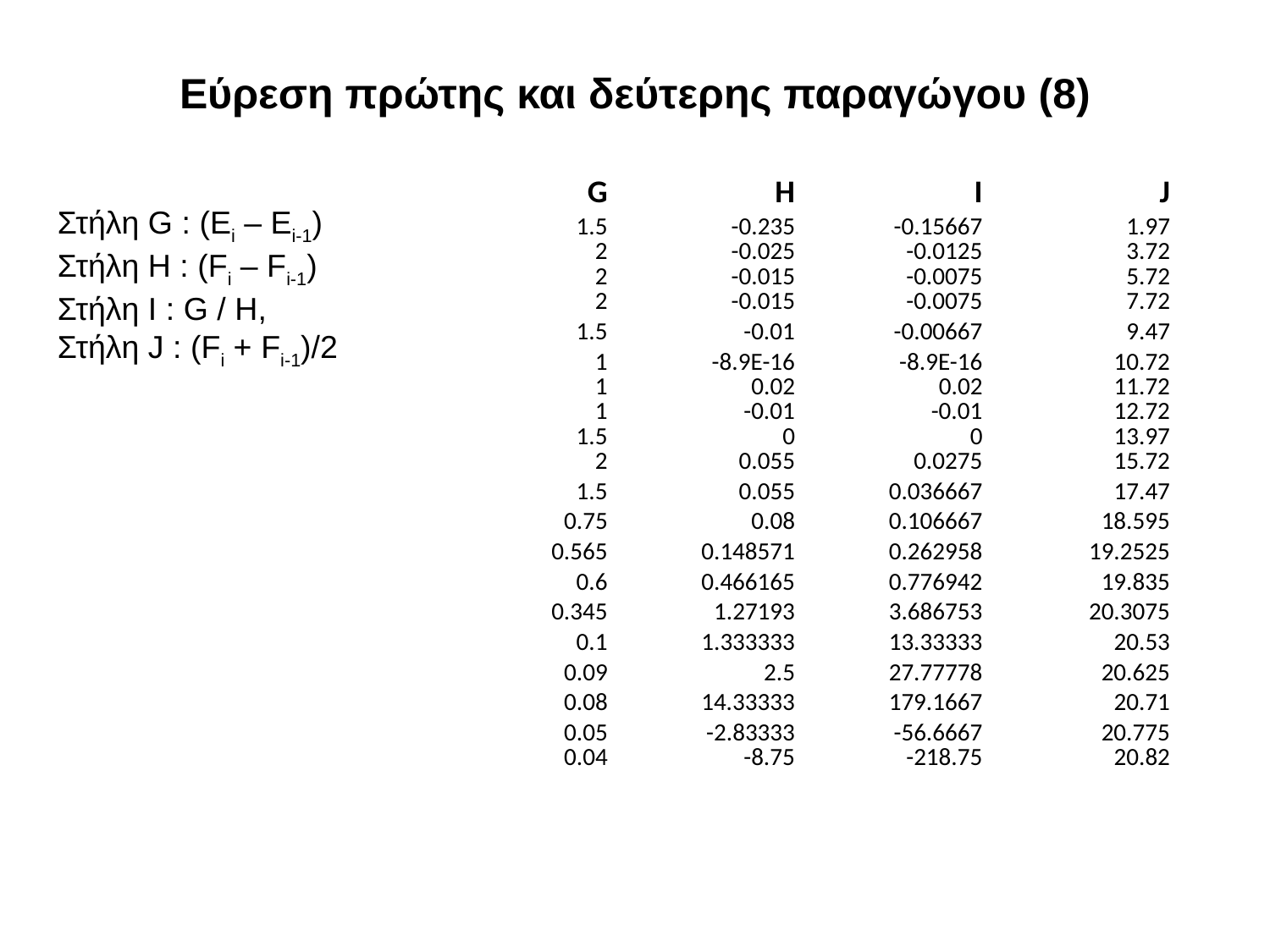

# Εύρεση πρώτης και δεύτερης παραγώγου (8)
| G | H | I | J |
| --- | --- | --- | --- |
| 1.5 | -0.235 | -0.15667 | 1.97 |
| 2 | -0.025 | -0.0125 | 3.72 |
| 2 | -0.015 | -0.0075 | 5.72 |
| 2 | -0.015 | -0.0075 | 7.72 |
| 1.5 | -0.01 | -0.00667 | 9.47 |
| 1 | -8.9E-16 | -8.9E-16 | 10.72 |
| 1 | 0.02 | 0.02 | 11.72 |
| 1 | -0.01 | -0.01 | 12.72 |
| 1.5 | 0 | 0 | 13.97 |
| 2 | 0.055 | 0.0275 | 15.72 |
| 1.5 | 0.055 | 0.036667 | 17.47 |
| 0.75 | 0.08 | 0.106667 | 18.595 |
| 0.565 | 0.148571 | 0.262958 | 19.2525 |
| 0.6 | 0.466165 | 0.776942 | 19.835 |
| 0.345 | 1.27193 | 3.686753 | 20.3075 |
| 0.1 | 1.333333 | 13.33333 | 20.53 |
| 0.09 | 2.5 | 27.77778 | 20.625 |
| 0.08 | 14.33333 | 179.1667 | 20.71 |
| 0.05 | -2.83333 | -56.6667 | 20.775 |
| 0.04 | -8.75 | -218.75 | 20.82 |
Στήλη G : (Εi – Εi-1)
Στήλη H : (Fi – Fi-1)
Στήλη I : G / H,
Στήλη J : (Fi + Fi-1)/2